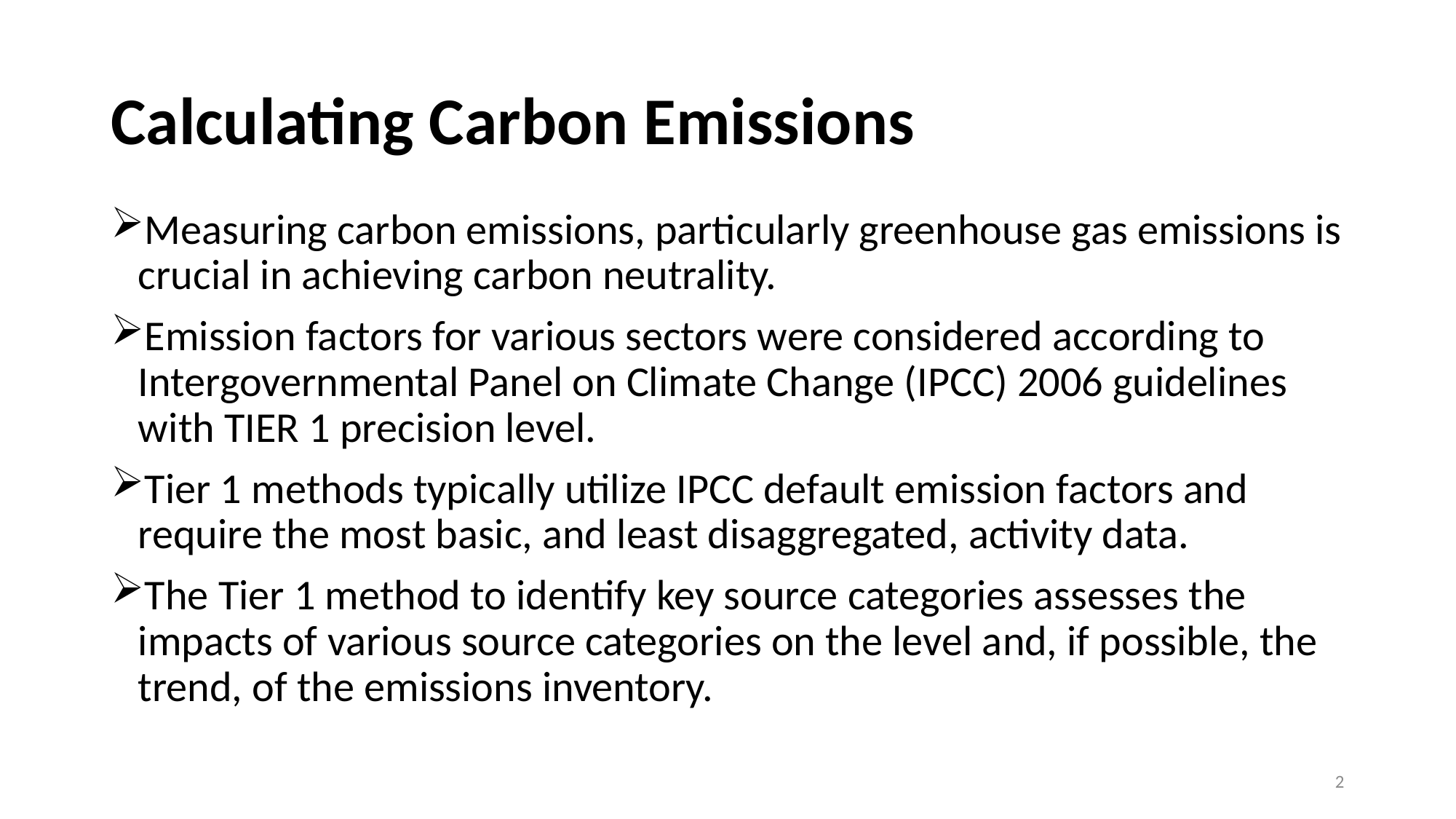

# Calculating Carbon Emissions
Measuring carbon emissions, particularly greenhouse gas emissions is crucial in achieving carbon neutrality.
Emission factors for various sectors were considered according to Intergovernmental Panel on Climate Change (IPCC) 2006 guidelines with TIER 1 precision level.
Tier 1 methods typically utilize IPCC default emission factors and require the most basic, and least disaggregated, activity data.
The Tier 1 method to identify key source categories assesses the impacts of various source categories on the level and, if possible, the trend, of the emissions inventory.
2